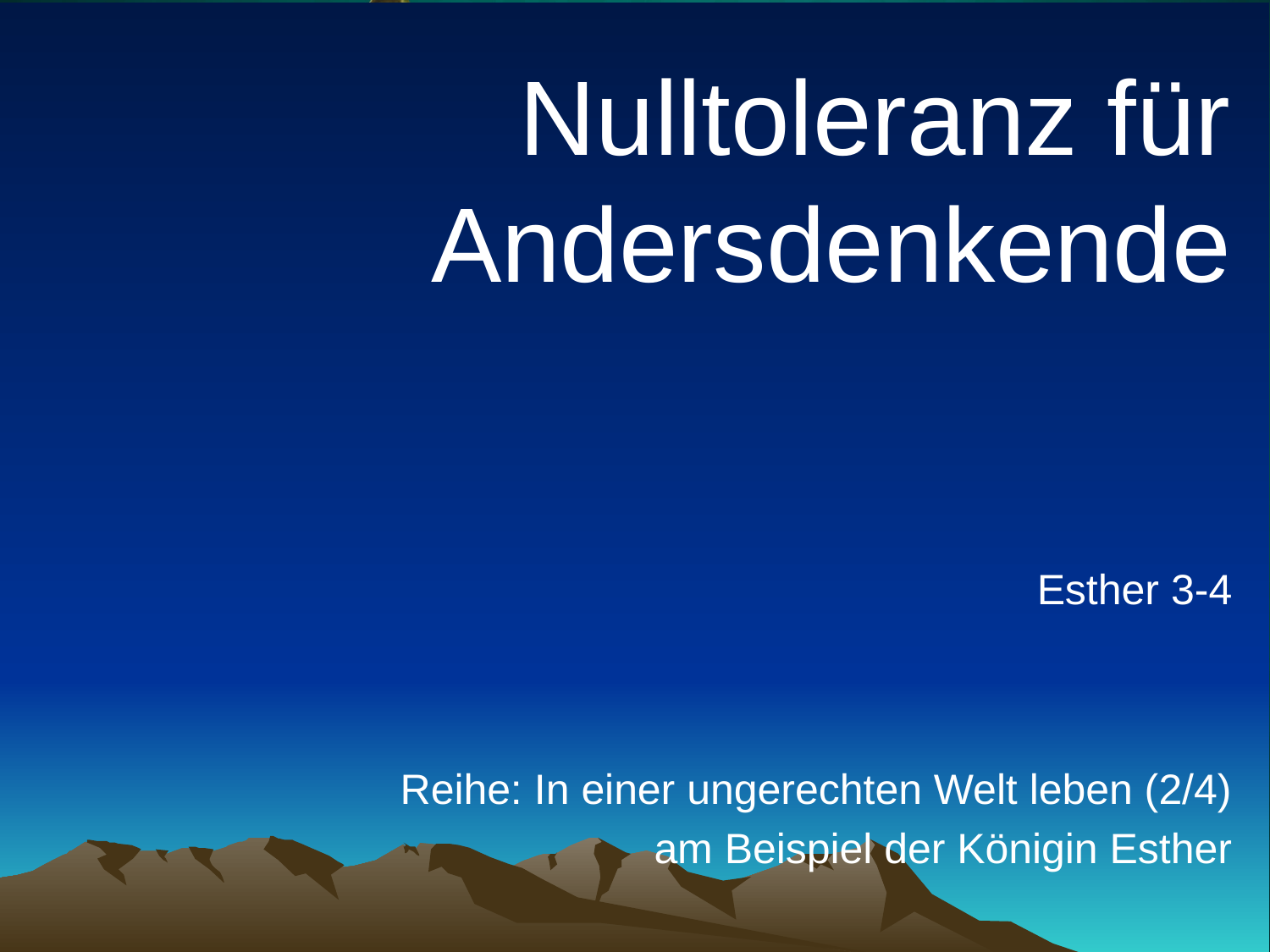

# Nulltoleranz für Andersdenkende
Esther 3-4
Reihe: In einer ungerechten Welt leben (2/4)
am Beispiel der Königin Esther